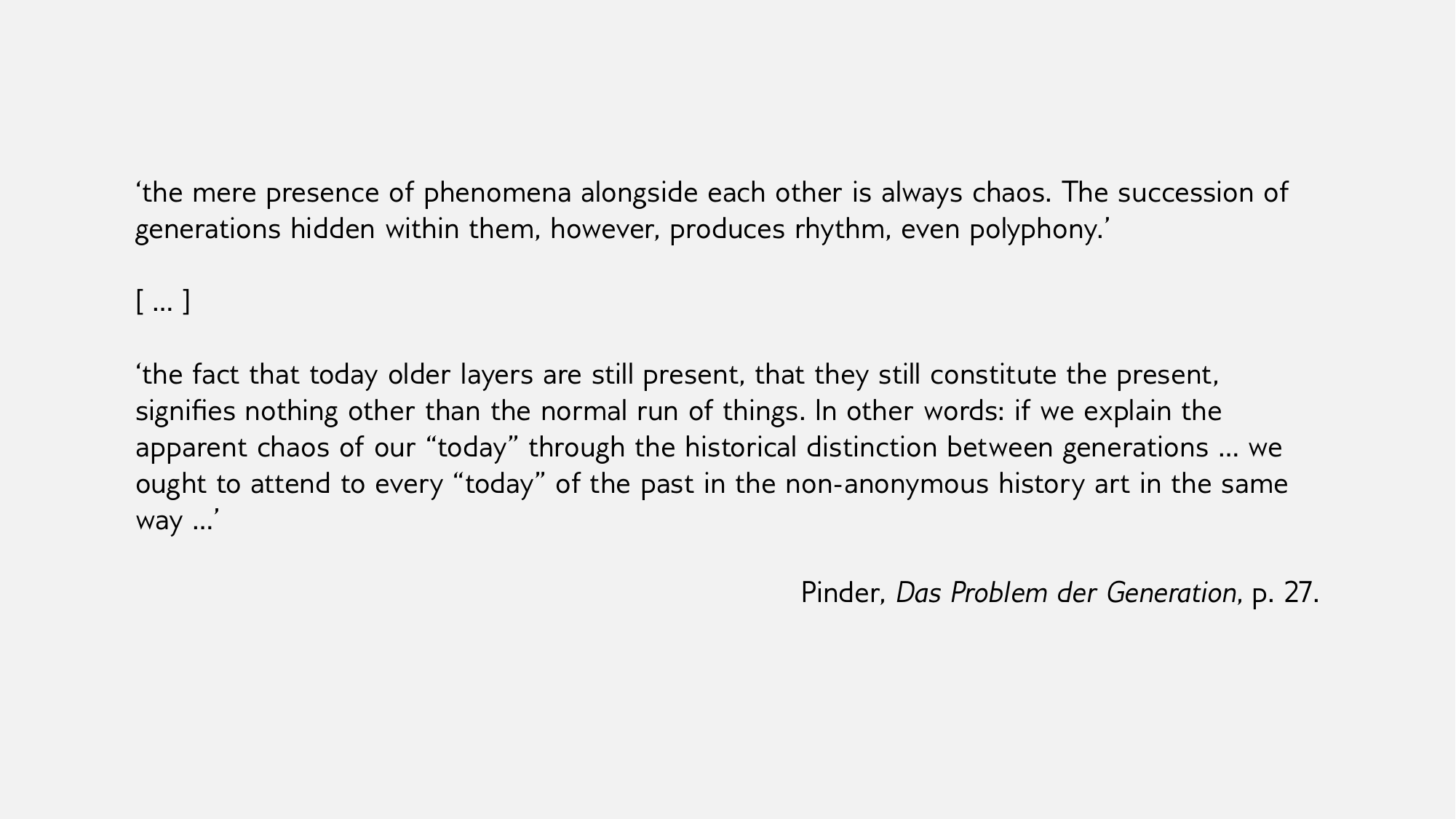

‘the mere presence of phenomena alongside each other is always chaos. The succession of generations hidden within them, however, produces rhythm, even polyphony.’

[ … ]

‘the fact that today older layers are still present, that they still constitute the present, signifies nothing other than the normal run of things. In other words: if we explain the apparent chaos of our “today” through the historical distinction between generations … we ought to attend to every “today” of the past in the non-anonymous history art in the same way …’

Pinder, Das Problem der Generation, p. 27.